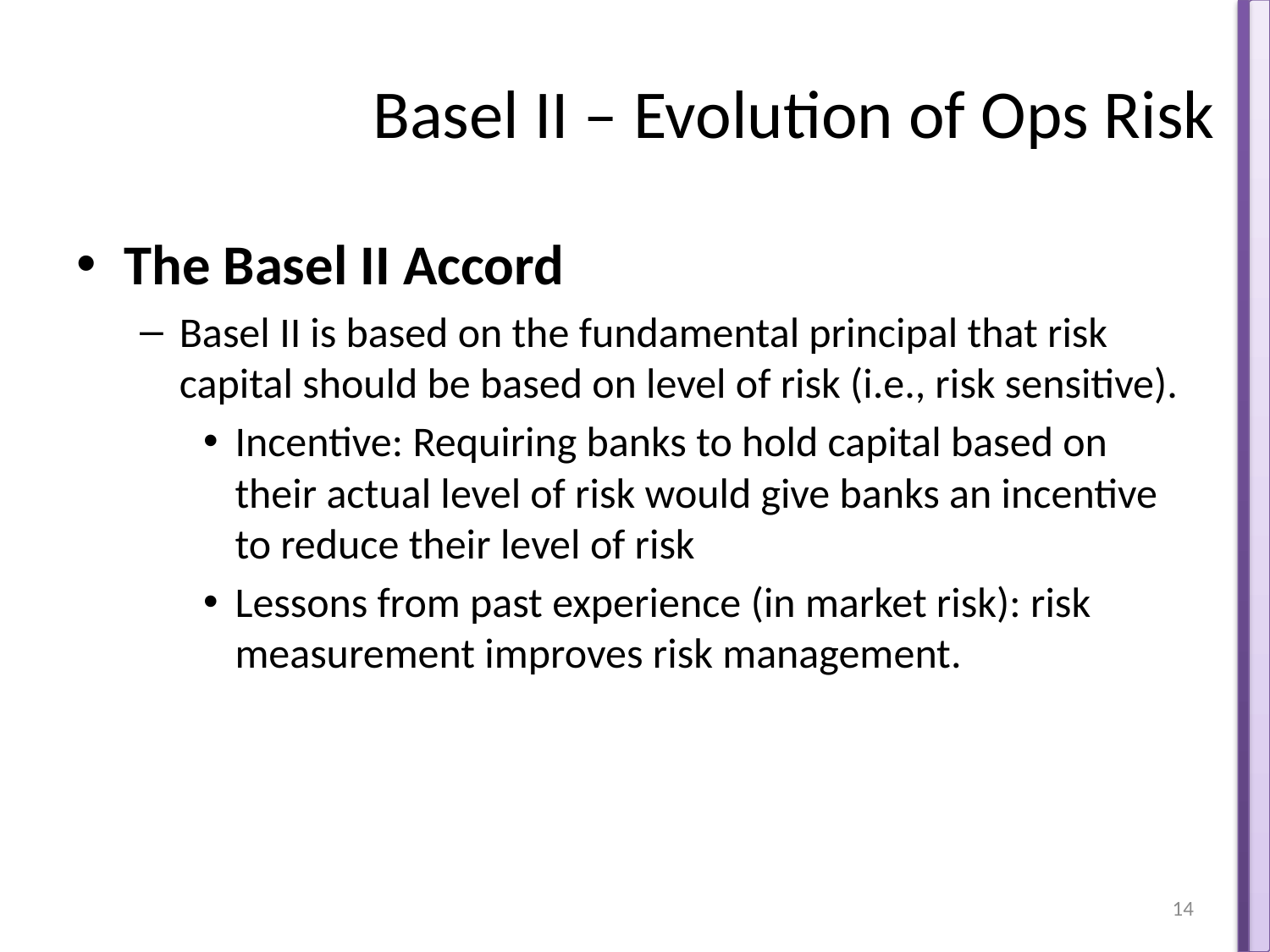

# Basel II – Evolution of Ops Risk
The Basel II Accord
Basel II is based on the fundamental principal that risk capital should be based on level of risk (i.e., risk sensitive).
Incentive: Requiring banks to hold capital based on their actual level of risk would give banks an incentive to reduce their level of risk
Lessons from past experience (in market risk): risk measurement improves risk management.
14